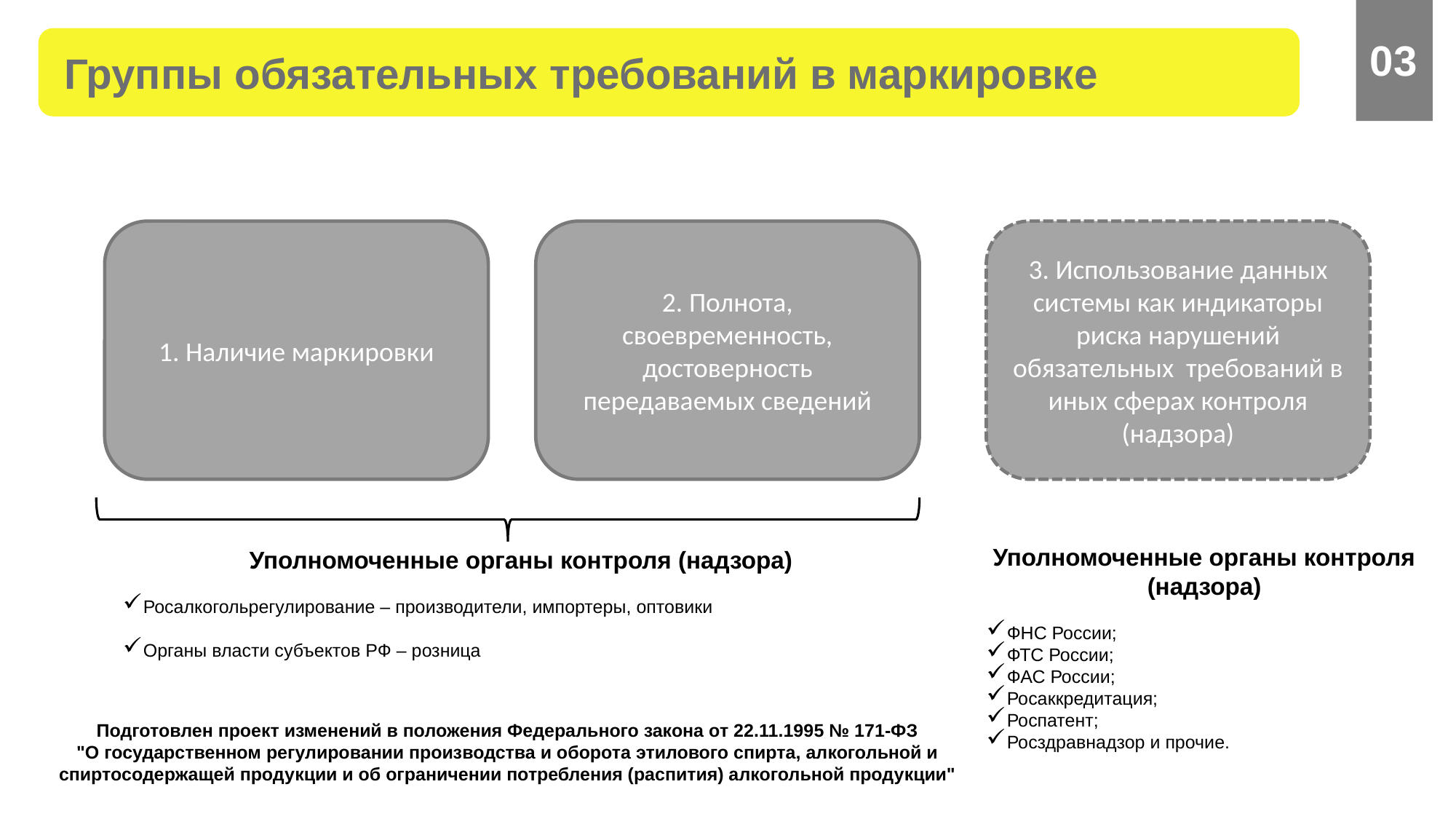

Группы обязательных требований в маркировке
03

1. Наличие маркировки
2. Полнота, своевременность, достоверность передаваемых сведений
3. Использование данных системы как индикаторы риска нарушений обязательных  требований в иных сферах контроля (надзора)
Уполномоченные органы контроля (надзора)

ФНС России;
ФТС России;
ФАС России;
Росаккредитация;
Роспатент;
Росздравнадзор и прочие.

Уполномоченные органы контроля (надзора)

Росалкогольрегулирование – производители, импортеры, оптовики

Органы власти субъектов РФ – розница
Подготовлен проект изменений в положения Федерального закона от 22.11.1995 № 171-ФЗ
"О государственном регулировании производства и оборота этилового спирта, алкогольной и спиртосодержащей продукции и об ограничении потребления (распития) алкогольной продукции"